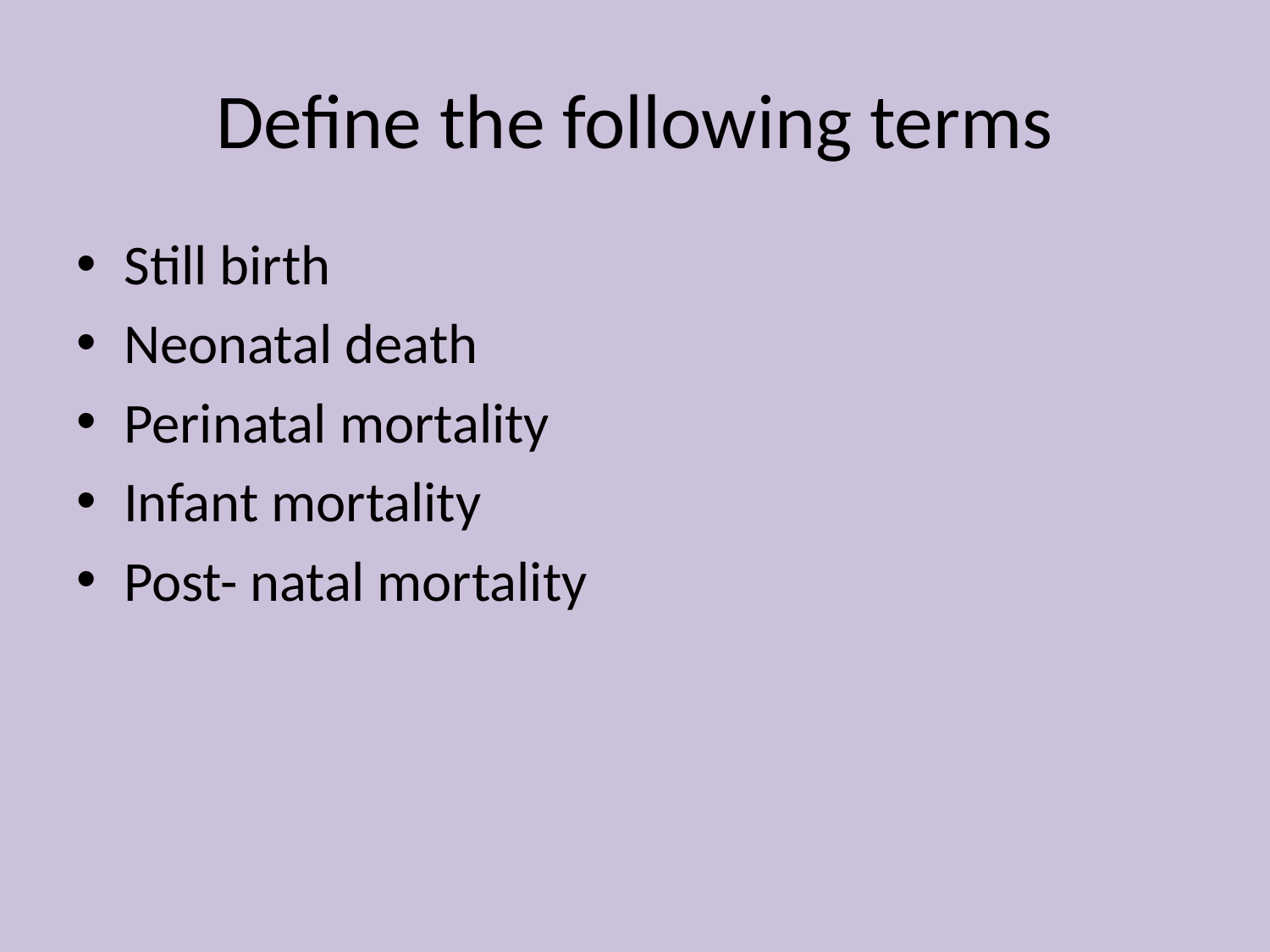

# Define the following terms
Still birth
Neonatal death
Perinatal mortality
Infant mortality
Post- natal mortality